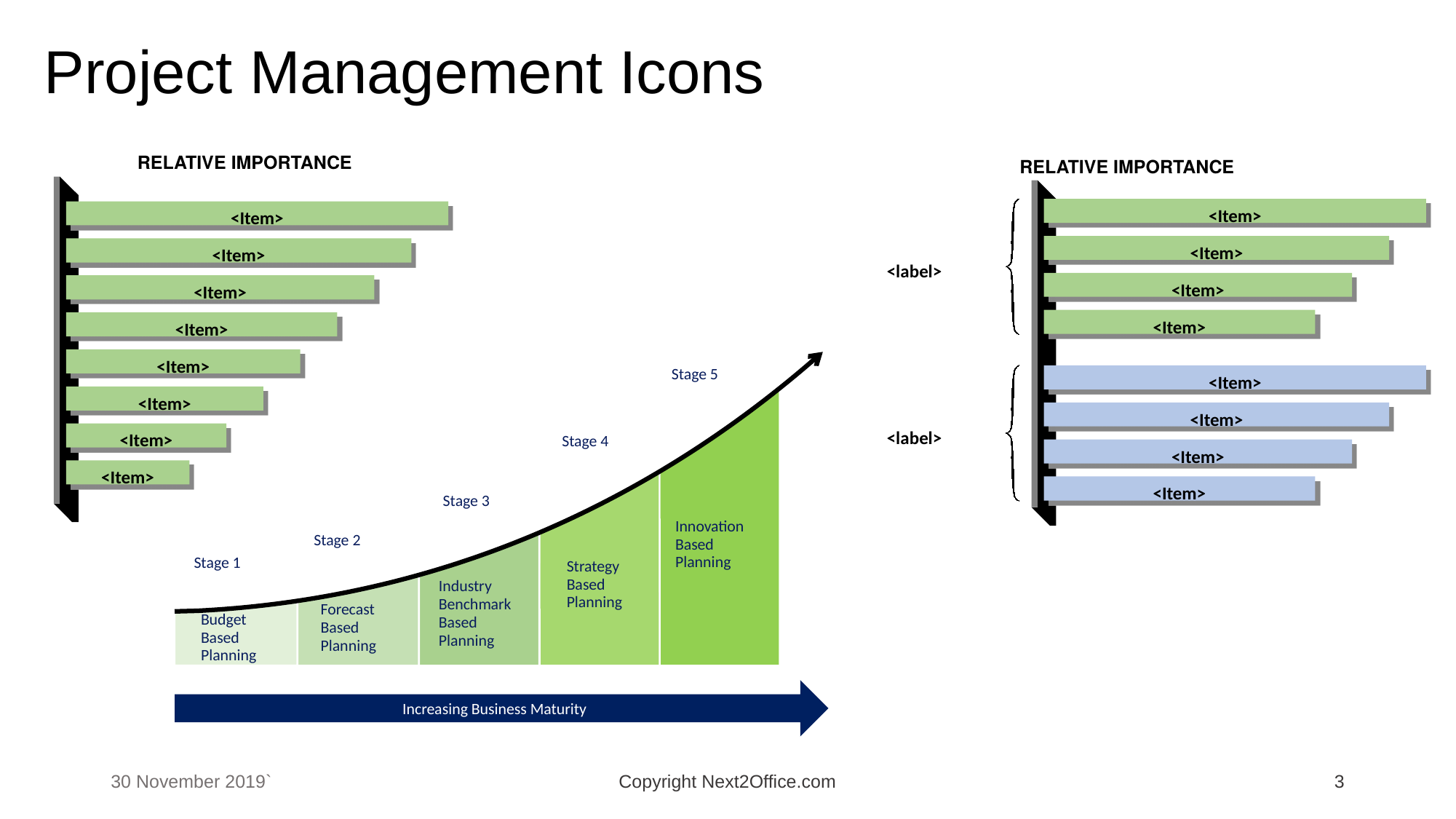

# Project Management Icons
RELATIVE IMPORTANCE

<Item>
<Item>
<Item>
<Item>
<Item>
<Item>
<Item>
<Item>
RELATIVE IMPORTANCE

<Item>
<Item>
<label>
<Item>
<Item>

<Item>
<Item>
<label>
<Item>
<Item>

Stage 5

Stage 4

Stage 3
Innovation Based
Planning
Stage 2

Stage 1
Strategy
Based
Planning

Industry Benchmark Based Planning
Forecast Based Planning

Budget Based Planning
Increasing Business Maturity
30 November 2019`
Copyright Next2Office.com
3